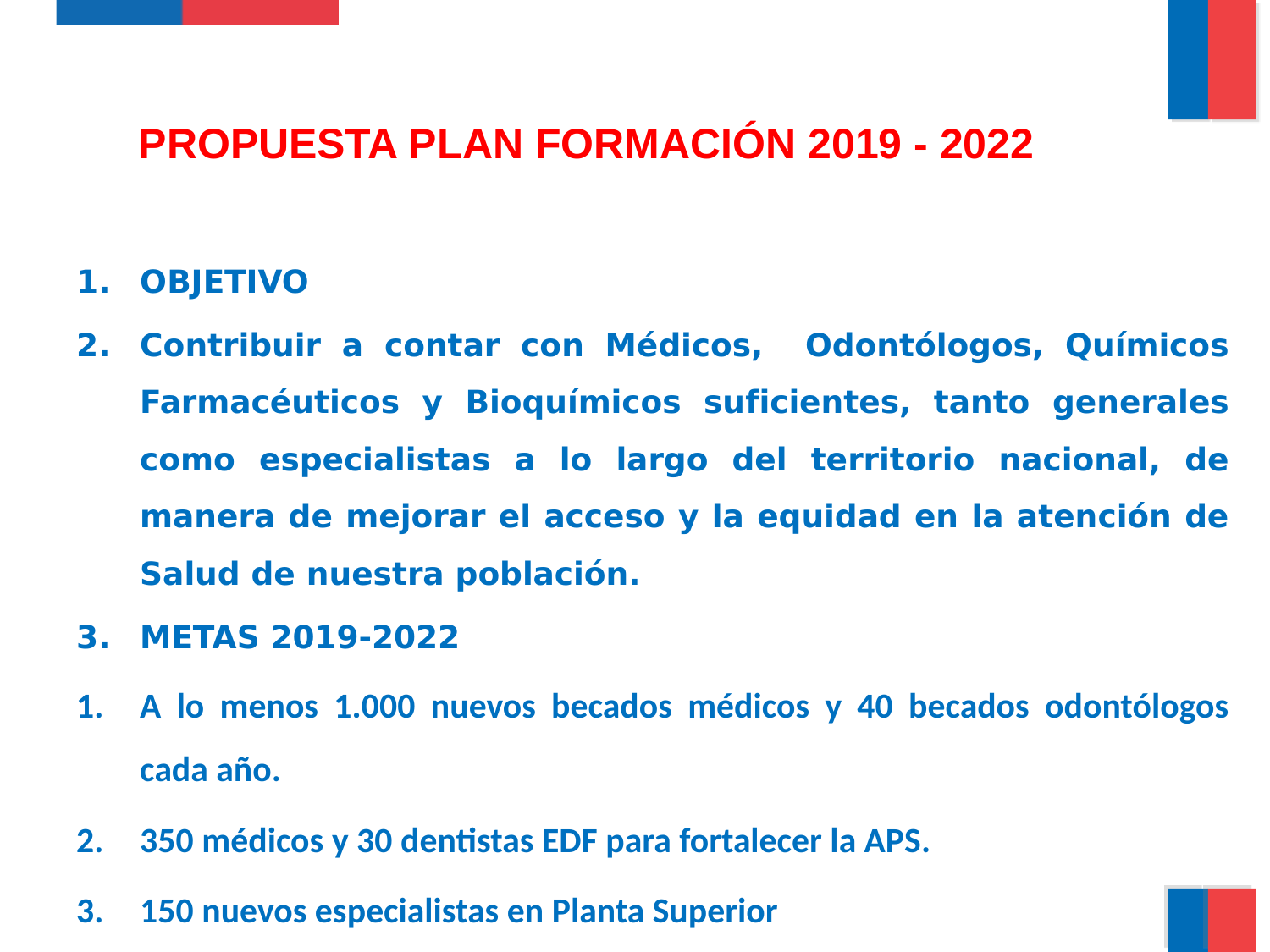

PROPUESTA PLAN FORMACIÓN 2019 - 2022
OBJETIVO
Contribuir a contar con Médicos,  Odontólogos, Químicos Farmacéuticos y Bioquímicos suficientes, tanto generales como especialistas a lo largo del territorio nacional, de manera de mejorar el acceso y la equidad en la atención de Salud de nuestra población.
METAS 2019-2022
A lo menos 1.000 nuevos becados médicos y 40 becados odontólogos cada año.
350 médicos y 30 dentistas EDF para fortalecer la APS.
150 nuevos especialistas en Planta Superior